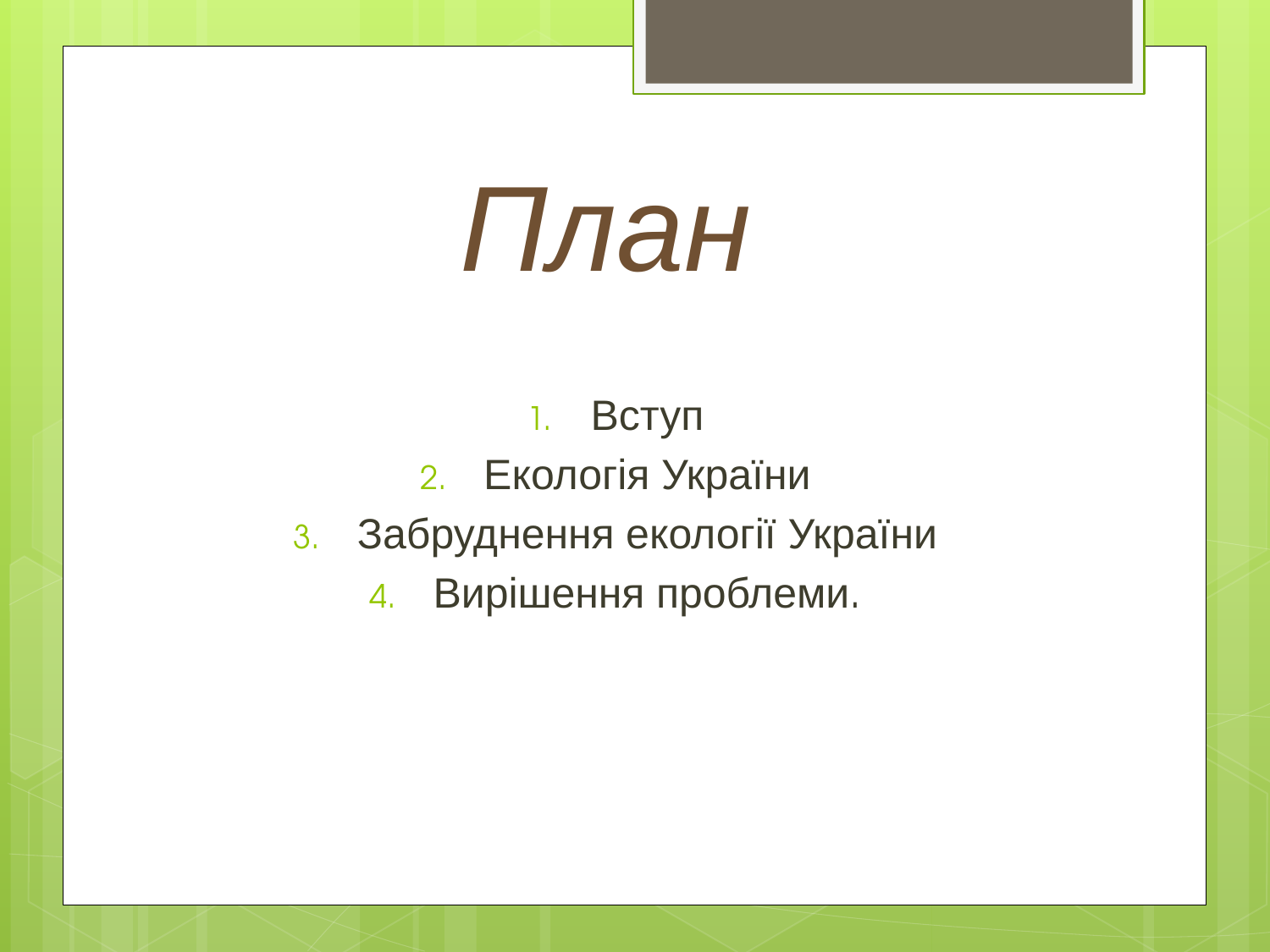

# План

Вступ
Екологія України
Забруднення екології України
Вирішення проблеми.